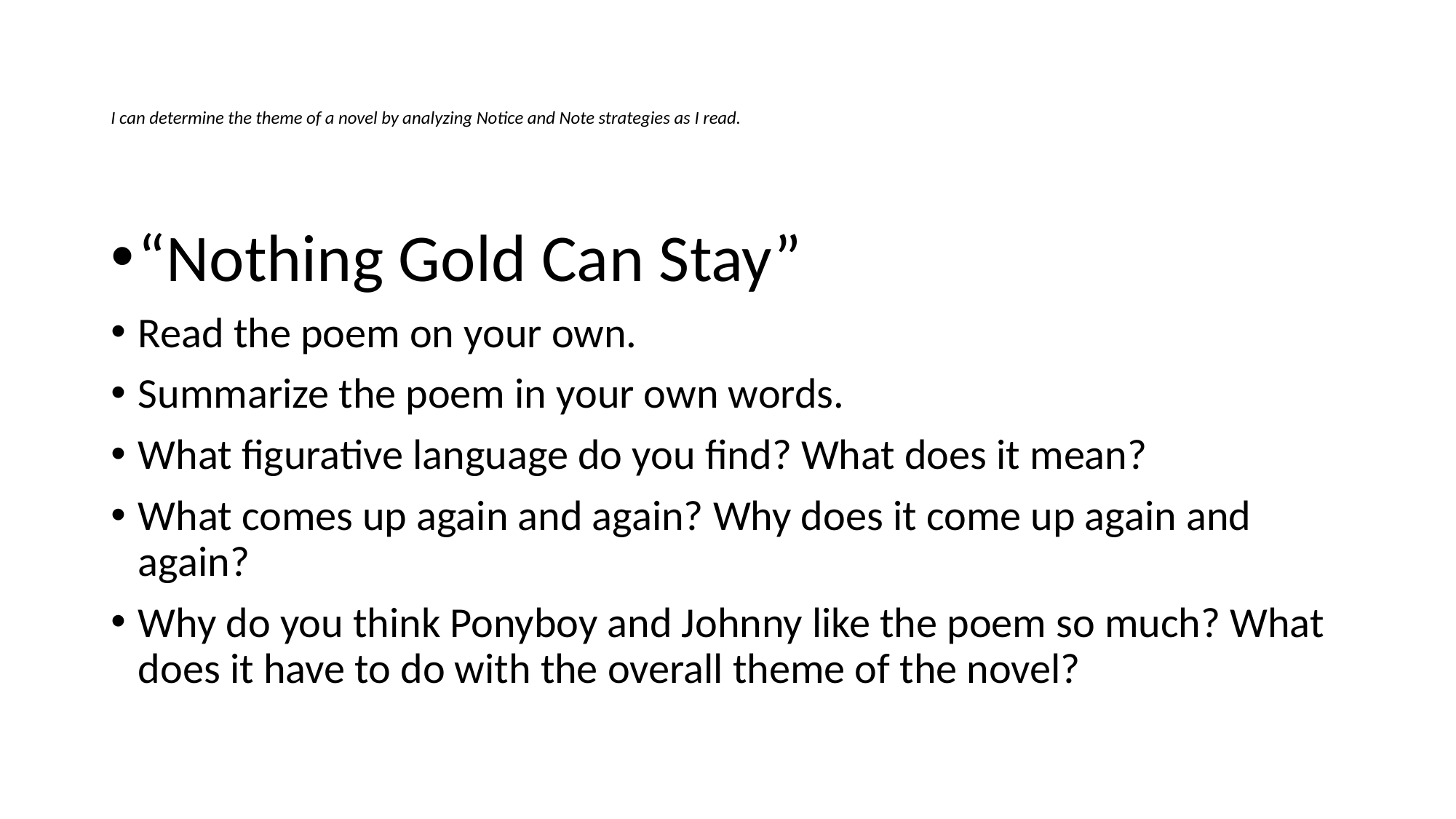

# I can determine the theme of a novel by analyzing Notice and Note strategies as I read.
“Nothing Gold Can Stay”
Read the poem on your own.
Summarize the poem in your own words.
What figurative language do you find? What does it mean?
What comes up again and again? Why does it come up again and again?
Why do you think Ponyboy and Johnny like the poem so much? What does it have to do with the overall theme of the novel?